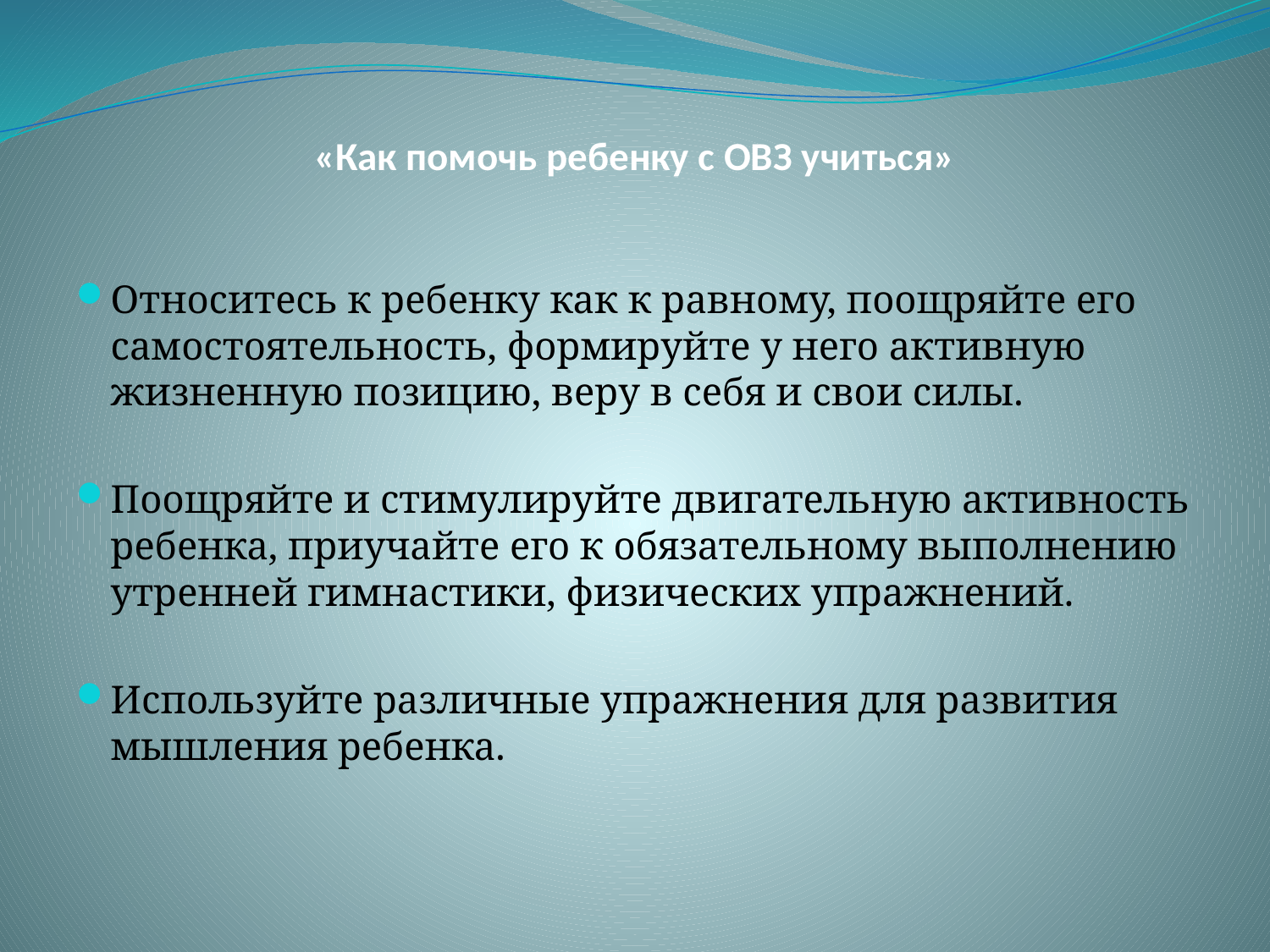

# «Как помочь ребенку с ОВЗ учиться»
Относитесь к ребенку как к равному, поощряйте его самостоятельность, формируйте у него активную жизненную позицию, веру в себя и свои силы.

Поощряйте и стимулируйте двигательную активность ребенка, приучайте его к обязательному выполнению утренней гимнастики, физических упражнений.

Используйте различные упражнения для развития мышления ребенка.